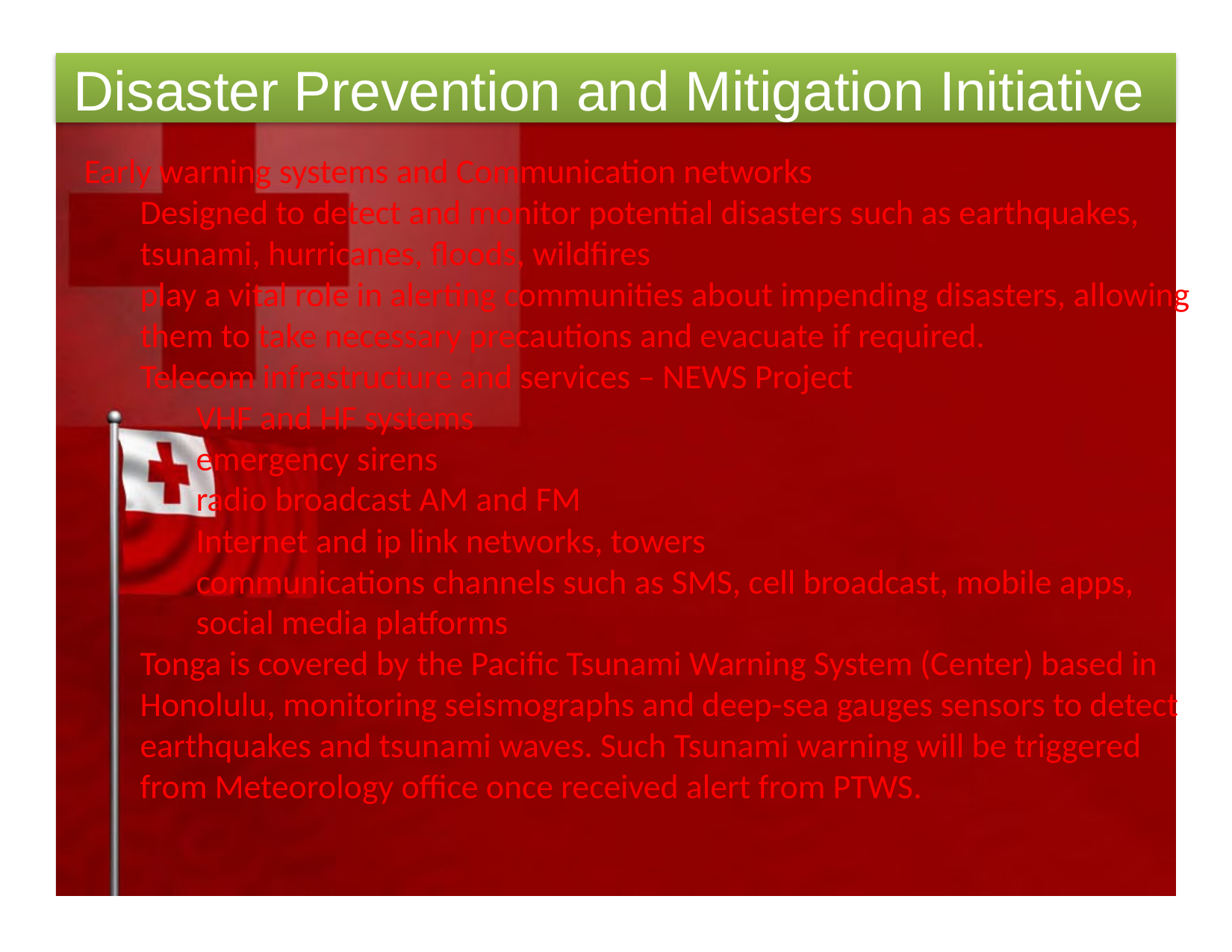

Disaster Prevention and Mitigation Initiative
Early warning systems and Communication networks
Designed to detect and monitor potential disasters such as earthquakes, tsunami, hurricanes, floods, wildfires
play a vital role in alerting communities about impending disasters, allowing them to take necessary precautions and evacuate if required.
Telecom infrastructure and services – NEWS Project
VHF and HF systems
emergency sirens
radio broadcast AM and FM
Internet and ip link networks, towers
communications channels such as SMS, cell broadcast, mobile apps, social media platforms
Tonga is covered by the Pacific Tsunami Warning System (Center) based in Honolulu, monitoring seismographs and deep-sea gauges sensors to detect earthquakes and tsunami waves. Such Tsunami warning will be triggered from Meteorology office once received alert from PTWS.